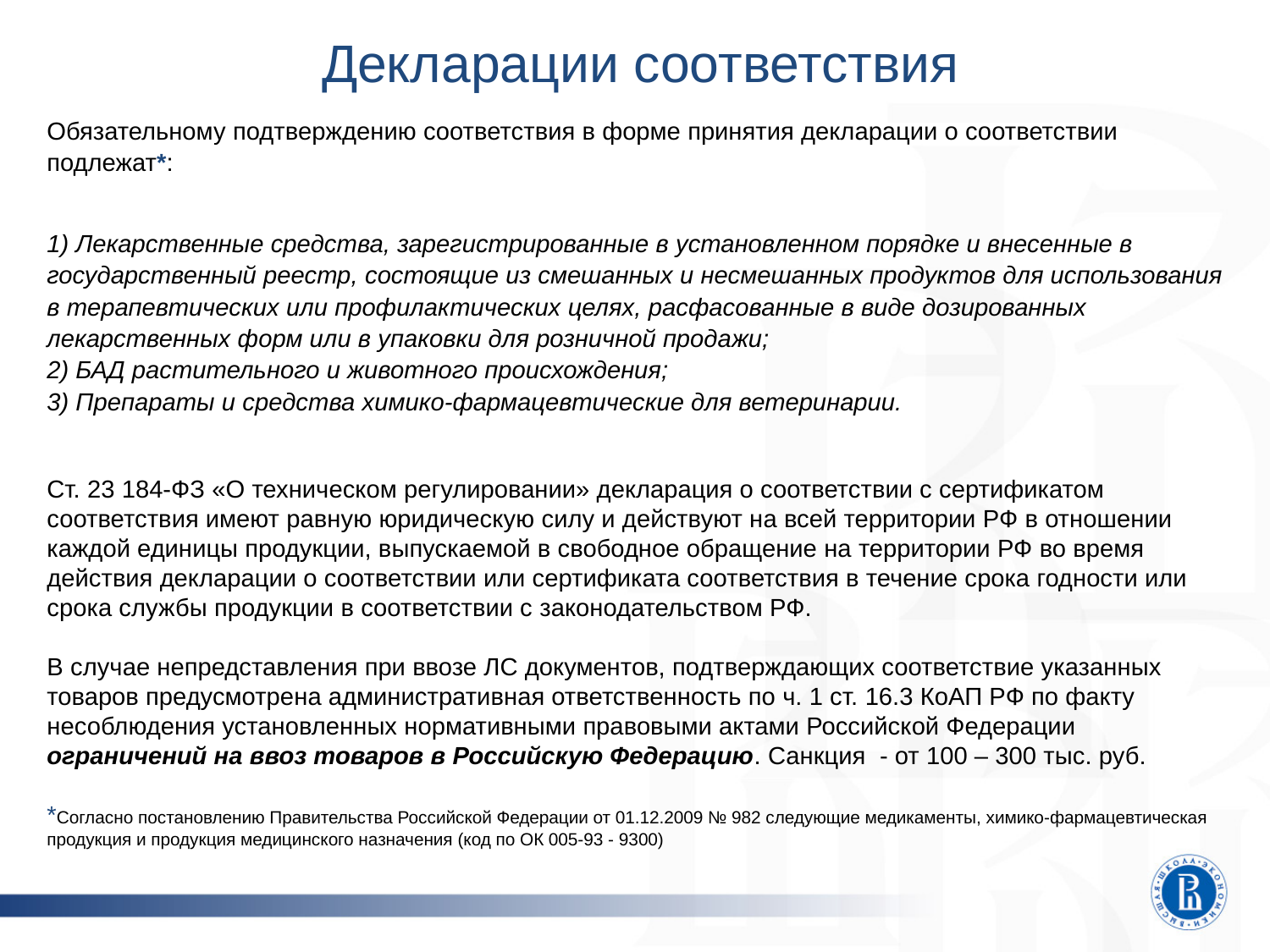

Декларации соответствия
Обязательному подтверждению соответствия в форме принятия декларации о соответствии подлежат*:
1) Лекарственные средства, зарегистрированные в установленном порядке и внесенные в государственный реестр, состоящие из смешанных и несмешанных продуктов для использования в терапевтических или профилактических целях, расфасованные в виде дозированных лекарственных форм или в упаковки для розничной продажи;
2) БАД растительного и животного происхождения;
3) Препараты и средства химико-фармацевтические для ветеринарии.

Ст. 23 184-ФЗ «О техническом регулировании» декларация о соответствии с сертификатом соответствия имеют равную юридическую силу и действуют на всей территории РФ в отношении каждой единицы продукции, выпускаемой в свободное обращение на территории РФ во время действия декларации о соответствии или сертификата соответствия в течение срока годности или срока службы продукции в соответствии с законодательством РФ.

В случае непредставления при ввозе ЛС документов, подтверждающих соответствие указанных товаров предусмотрена административная ответственность по ч. 1 ст. 16.3 КоАП РФ по факту несоблюдения установленных нормативными правовыми актами Российской Федерации ограничений на ввоз товаров в Российскую Федерацию. Санкция  - от 100 – 300 тыс. руб.

*Согласно постановлению Правительства Российской Федерации от 01.12.2009 № 982 следующие медикаменты, химико-фармацевтическая продукция и продукция медицинского назначения (код по ОК 005-93 - 9300)